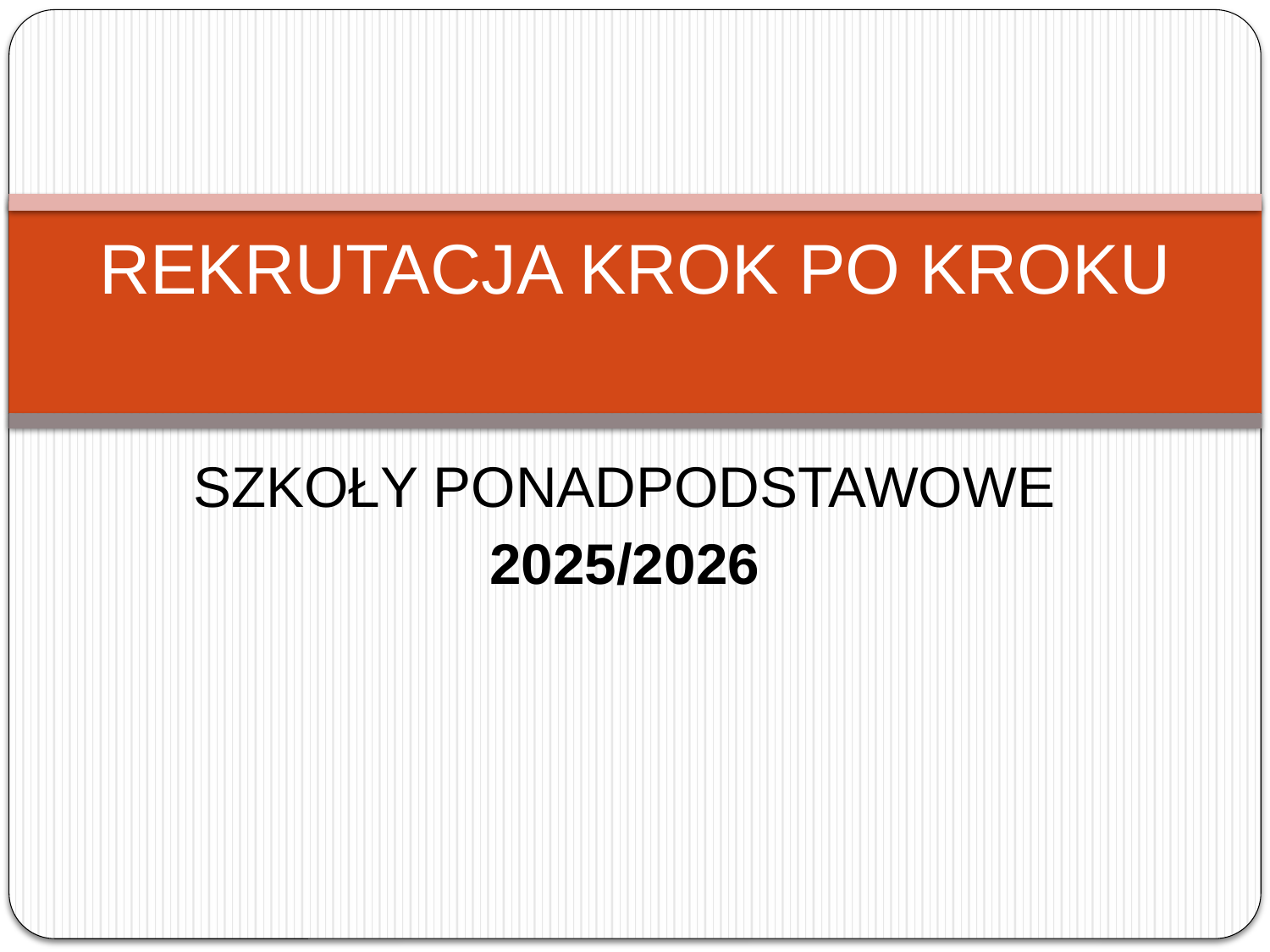

# REKRUTACJA KROK PO KROKU
SZKOŁY PONADPODSTAWOWE
2025/2026